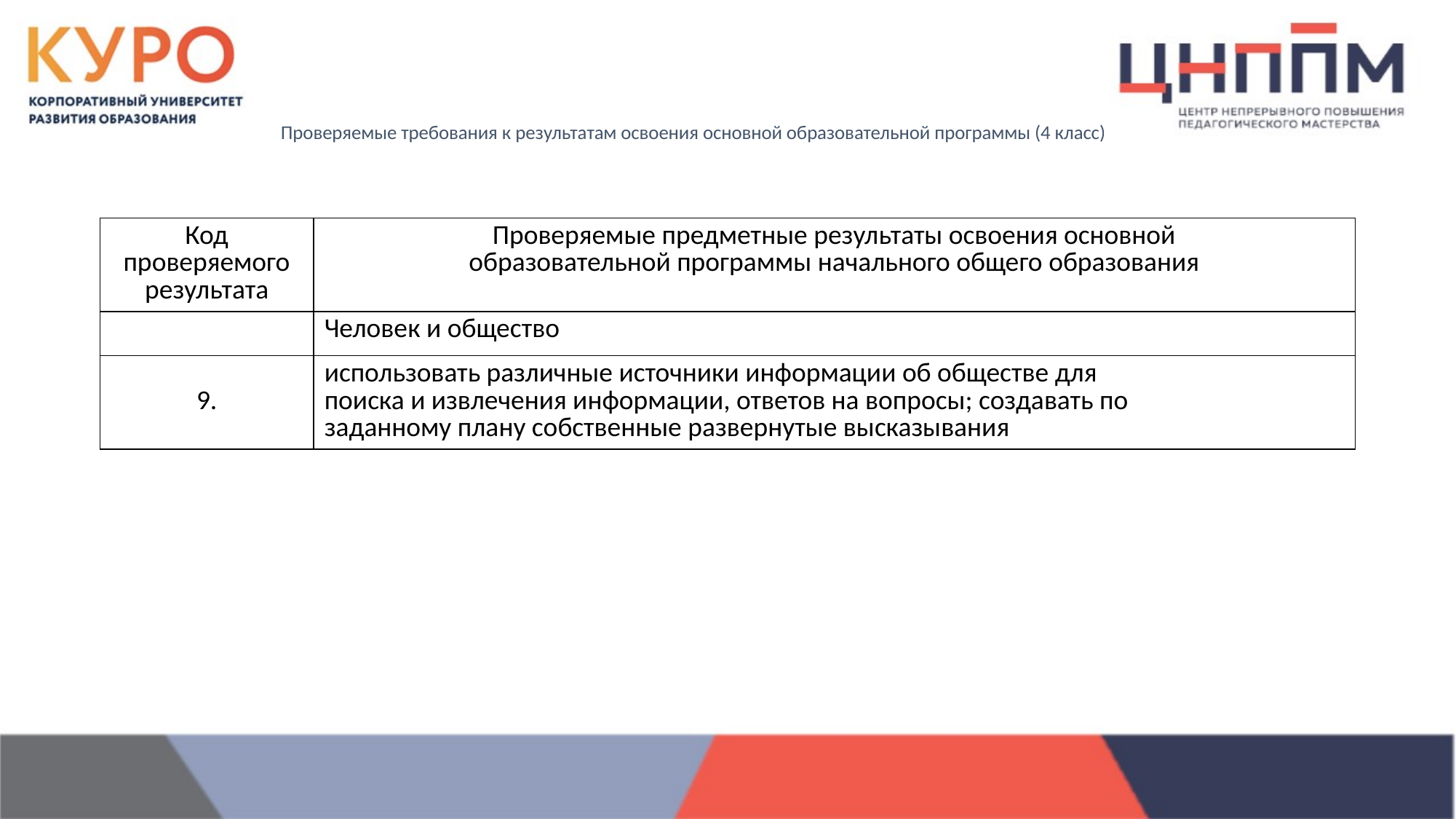

# Проверяемые требования к результатам освоения основной образовательной программы (4 класс)
| Код проверяемого результата | Проверяемые предметные результаты освоения основной образовательной программы начального общего образования |
| --- | --- |
|  | Человек и общество |
| 9. | использовать различные источники информации об обществе для поиска и извлечения информации, ответов на вопросы; создавать по заданному плану собственные развернутые высказывания |